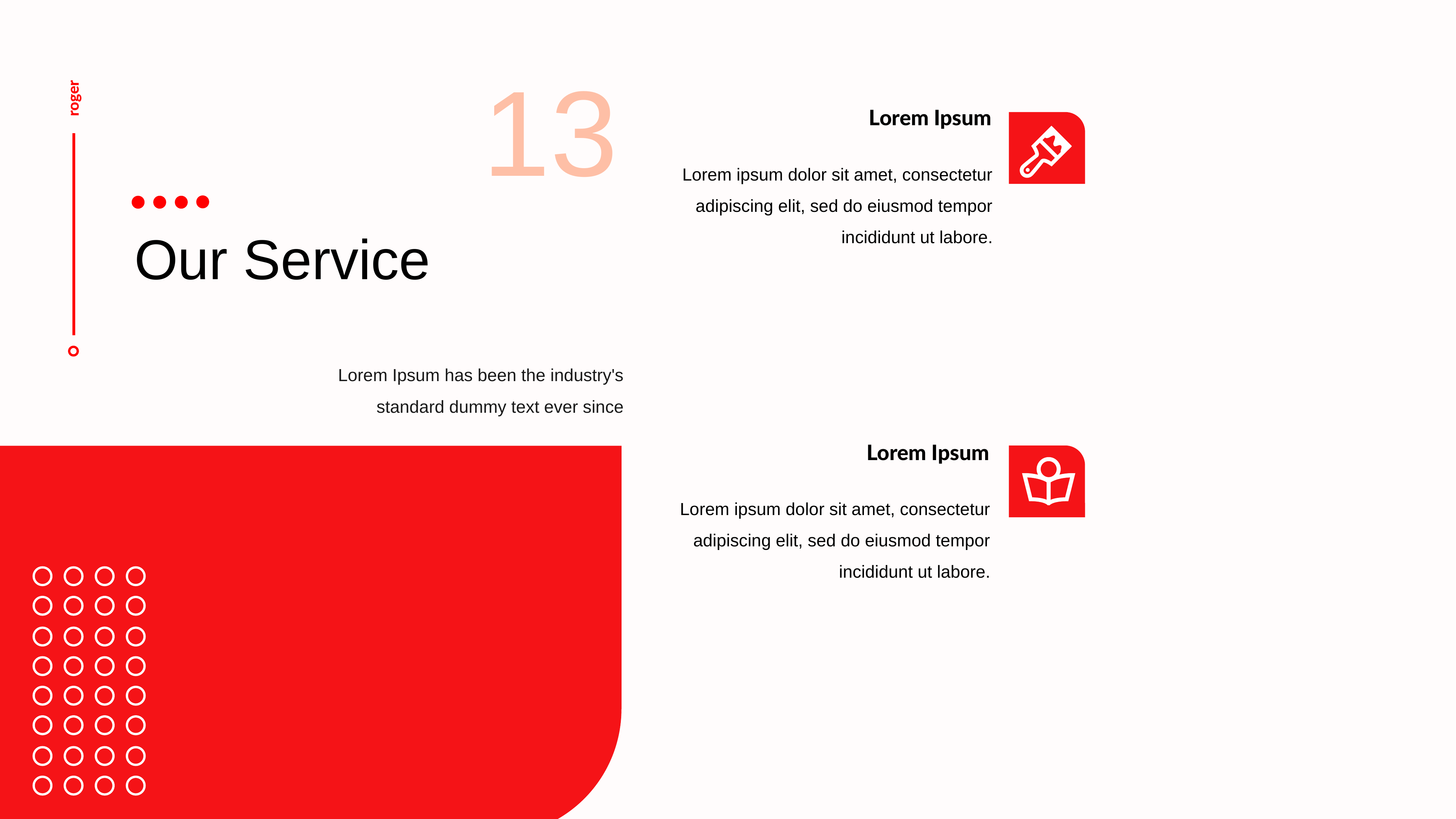

13
roger
Lorem Ipsum

Lorem ipsum dolor sit amet, consectetur adipiscing elit, sed do eiusmod tempor incididunt ut labore.

Our Service

Lorem Ipsum has been the industry's standard dummy text ever since
Lorem Ipsum

Lorem ipsum dolor sit amet, consectetur adipiscing elit, sed do eiusmod tempor incididunt ut labore.